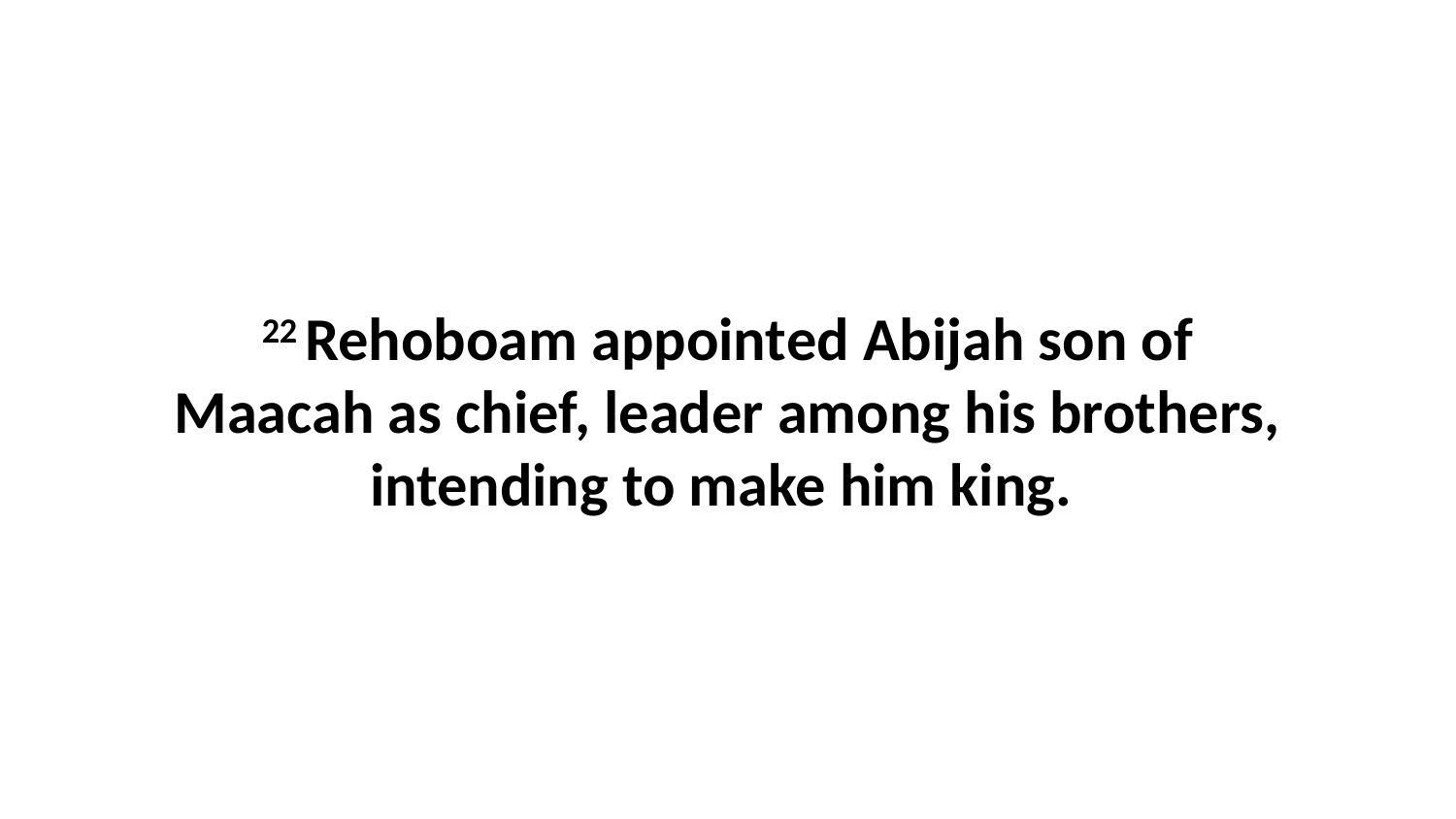

22 Rehoboam appointed Abijah son of Maacah as chief, leader among his brothers, intending to make him king.